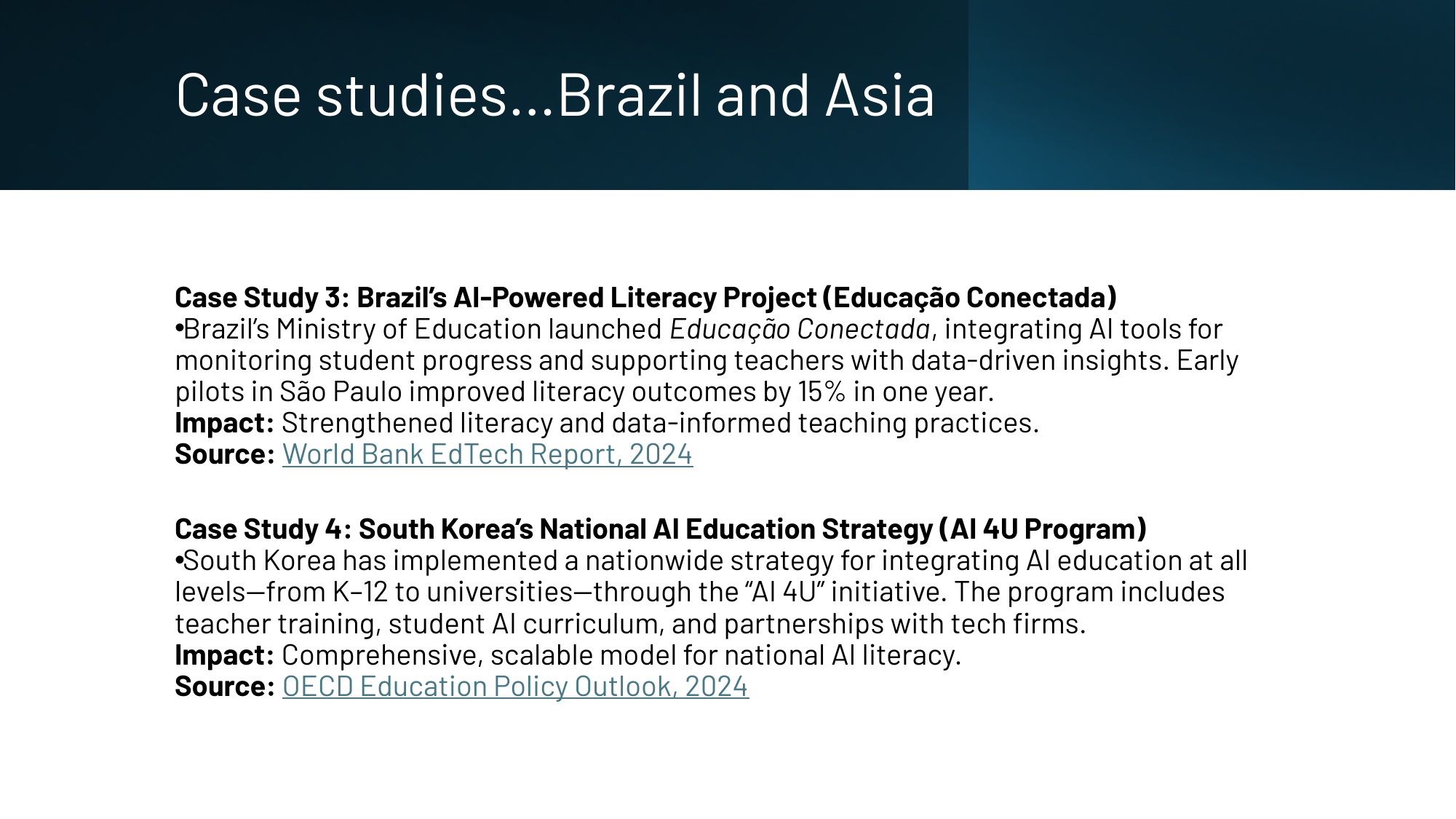

# Case studies…Brazil and Asia
Case Study 3: Brazil’s AI-Powered Literacy Project (Educação Conectada)
Brazil’s Ministry of Education launched Educação Conectada, integrating AI tools for monitoring student progress and supporting teachers with data-driven insights. Early pilots in São Paulo improved literacy outcomes by 15% in one year.
Impact: Strengthened literacy and data-informed teaching practices.
Source: World Bank EdTech Report, 2024

Case Study 4: South Korea’s National AI Education Strategy (AI 4U Program)
South Korea has implemented a nationwide strategy for integrating AI education at all levels—from K–12 to universities—through the “AI 4U” initiative. The program includes teacher training, student AI curriculum, and partnerships with tech firms.
Impact: Comprehensive, scalable model for national AI literacy.
Source: OECD Education Policy Outlook, 2024